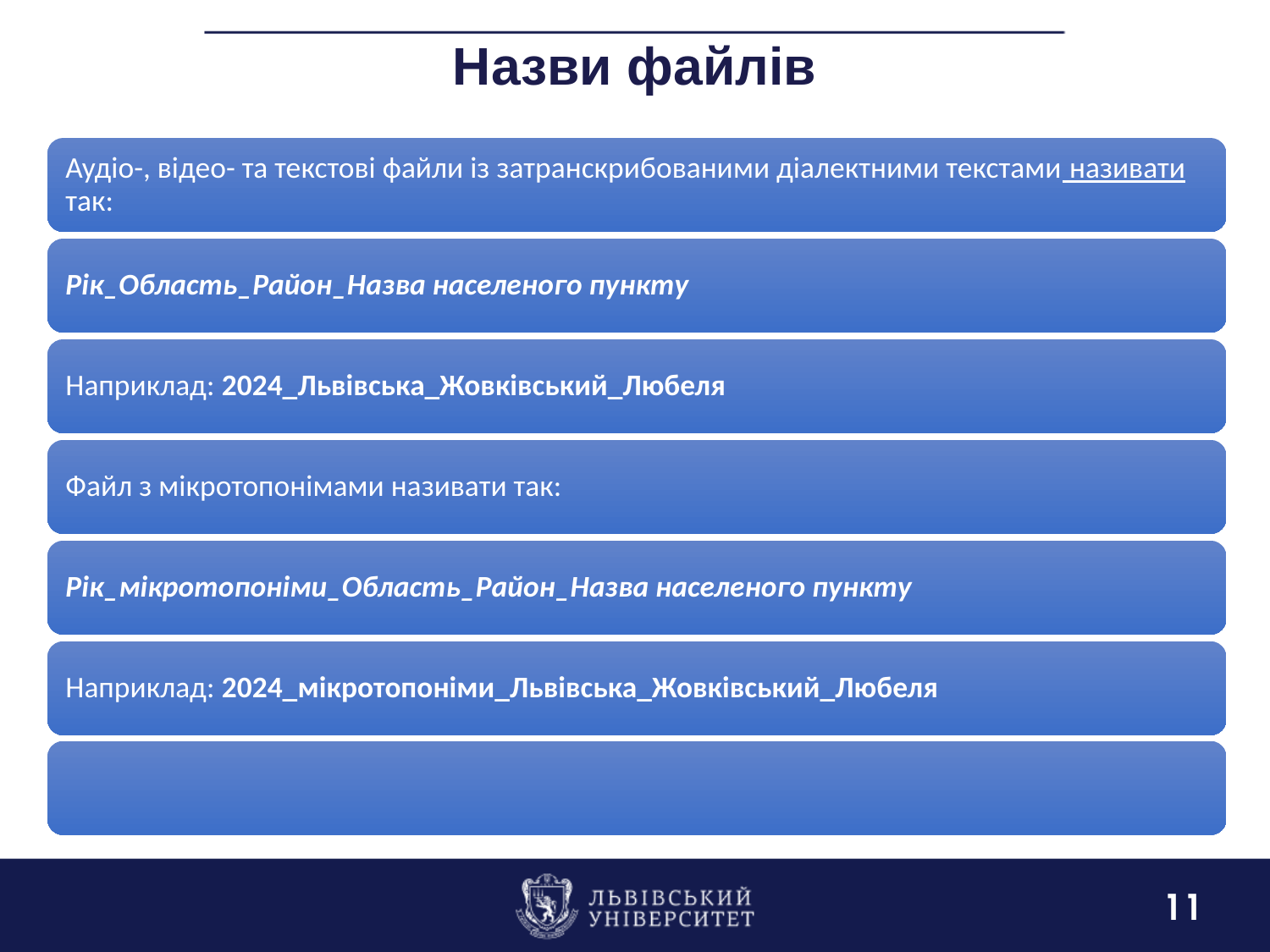

# Назви файлів
Аудіо-, відео- та текстові файли із затранскрибованими діалектними текстами називати так:
Рік_Область_Район_Назва населеного пункту
Наприклад: 2024_Львівська_Жовківський_Любеля
Файл з мікротопонімами називати так:
Рік_мікротопоніми_Область_Район_Назва населеного пункту
Наприклад: 2024_мікротопоніми_Львівська_Жовківський_Любеля

11